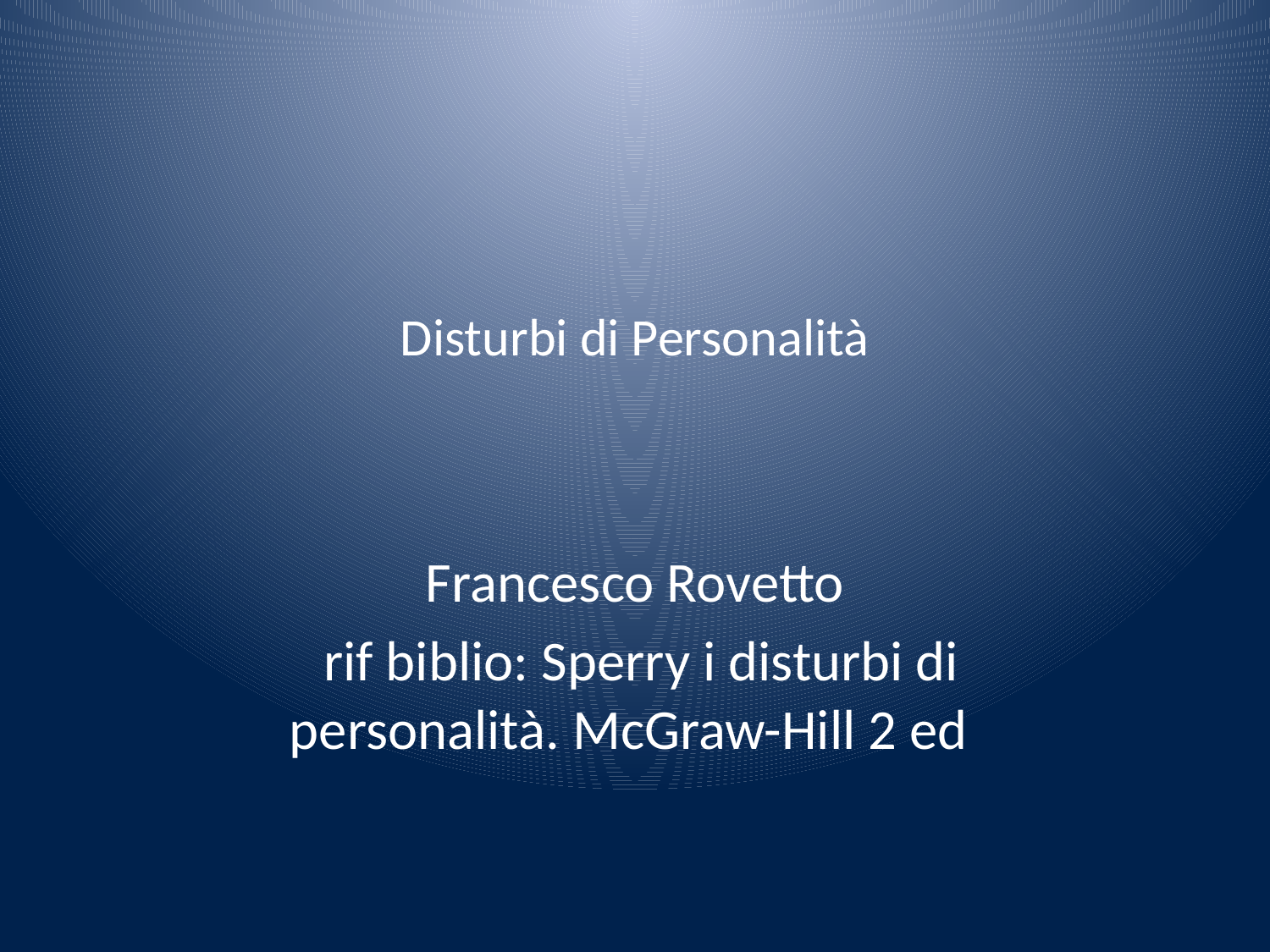

# Disturbi di Personalità
Francesco Rovetto
 rif biblio: Sperry i disturbi di personalità. McGraw-Hill 2 ed